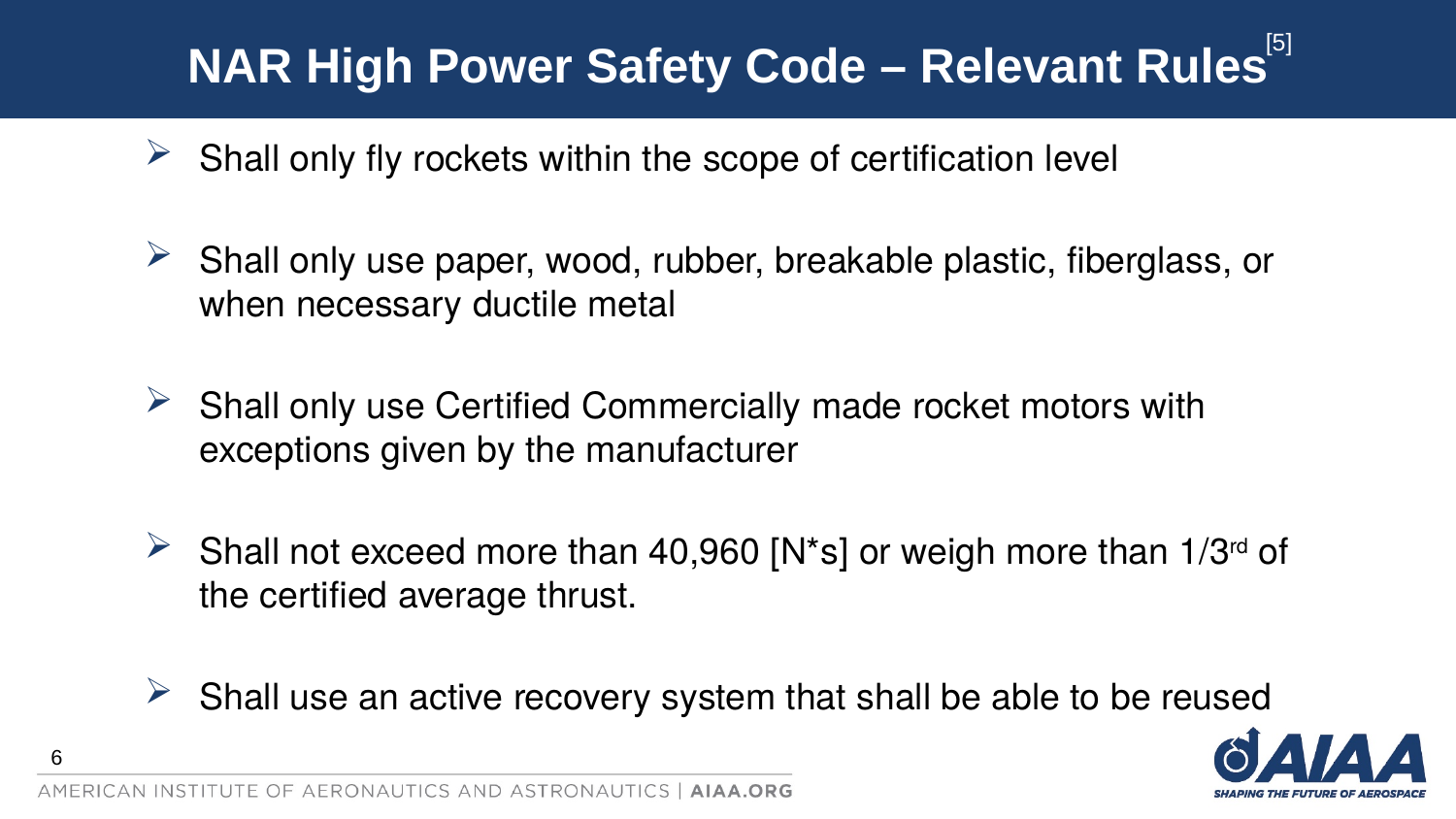

[5]
NAR High Power Safety Code – Relevant Rules
Shall only fly rockets within the scope of certification level

Shall only use paper, wood, rubber, breakable plastic, fiberglass, or when necessary ductile metal

Shall only use Certified Commercially made rocket motors with exceptions given by the manufacturer

Shall not exceed more than 40,960 [N*s] or weigh more than 1/3rd of the certified average thrust.

Shall use an active recovery system that shall be able to be reused
6